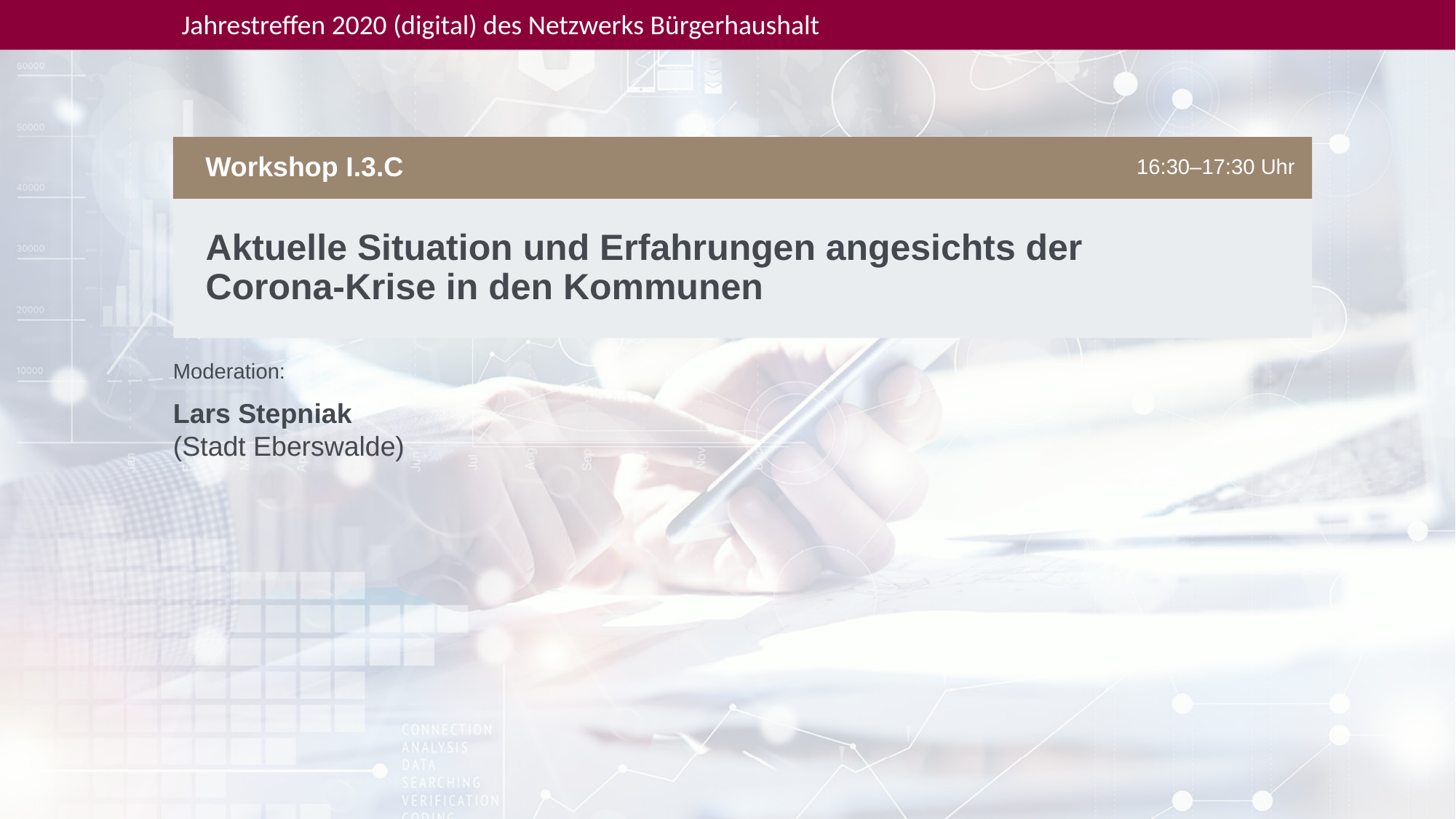

16:30–17:30 Uhr
Workshop I.3.C
Aktuelle Situation und Erfahrungen angesichts der
Corona-Krise in den Kommunen
Moderation:
Lars Stepniak
(Stadt Eberswalde)